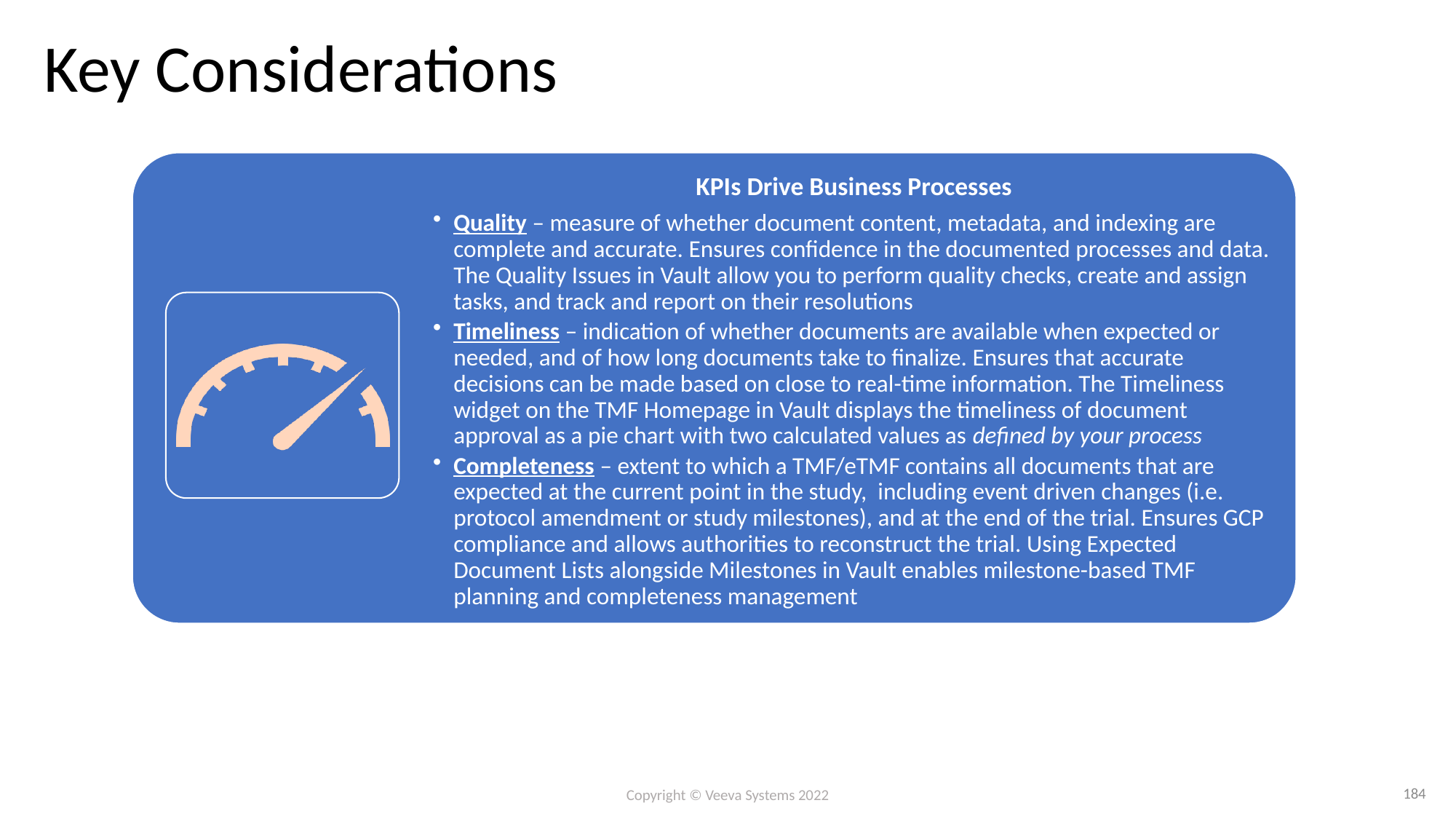

# Key Considerations
KPIs Drive Business Processes
Quality – measure of whether document content, metadata, and indexing are complete and accurate. Ensures confidence in the documented processes and data. The Quality Issues in Vault allow you to perform quality checks, create and assign tasks, and track and report on their resolutions
Timeliness – indication of whether documents are available when expected or needed, and of how long documents take to finalize. Ensures that accurate decisions can be made based on close to real-time information. The Timeliness widget on the TMF Homepage in Vault displays the timeliness of document approval as a pie chart with two calculated values as defined by your process
Completeness – extent to which a TMF/eTMF contains all documents that are expected at the current point in the study,  including event driven changes (i.e. protocol amendment or study milestones), and at the end of the trial. Ensures GCP compliance and allows authorities to reconstruct the trial. Using Expected Document Lists alongside Milestones in Vault enables milestone-based TMF planning and completeness management